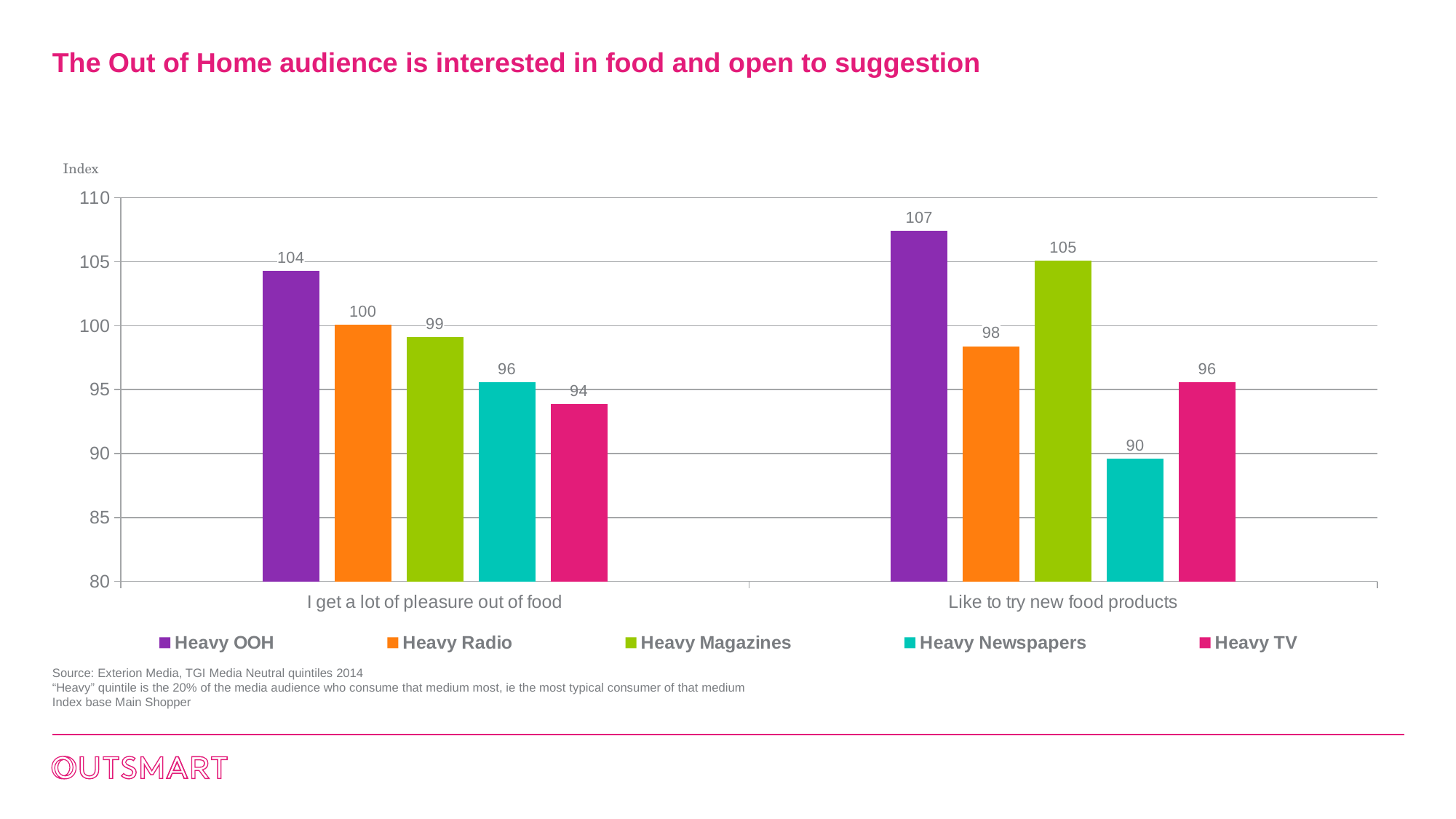

# The Out of Home audience is interested in food and open to suggestion
Index

### Chart

| Category | Heavy OOH | Heavy Radio | Heavy Magazines | Heavy Newspapers | Heavy TV |
|---|---|---|---|---|---|
| I get a lot of pleasure out of food | 104.3 | 100.1 | 99.1 | 95.6 | 93.9 |
| Like to try new food products | 107.4 | 98.4 | 105.1 | 89.6 | 95.6 |
Source: Exterion Media, TGI Media Neutral quintiles 2014
“Heavy” quintile is the 20% of the media audience who consume that medium most, ie the most typical consumer of that medium
Index base Main Shopper